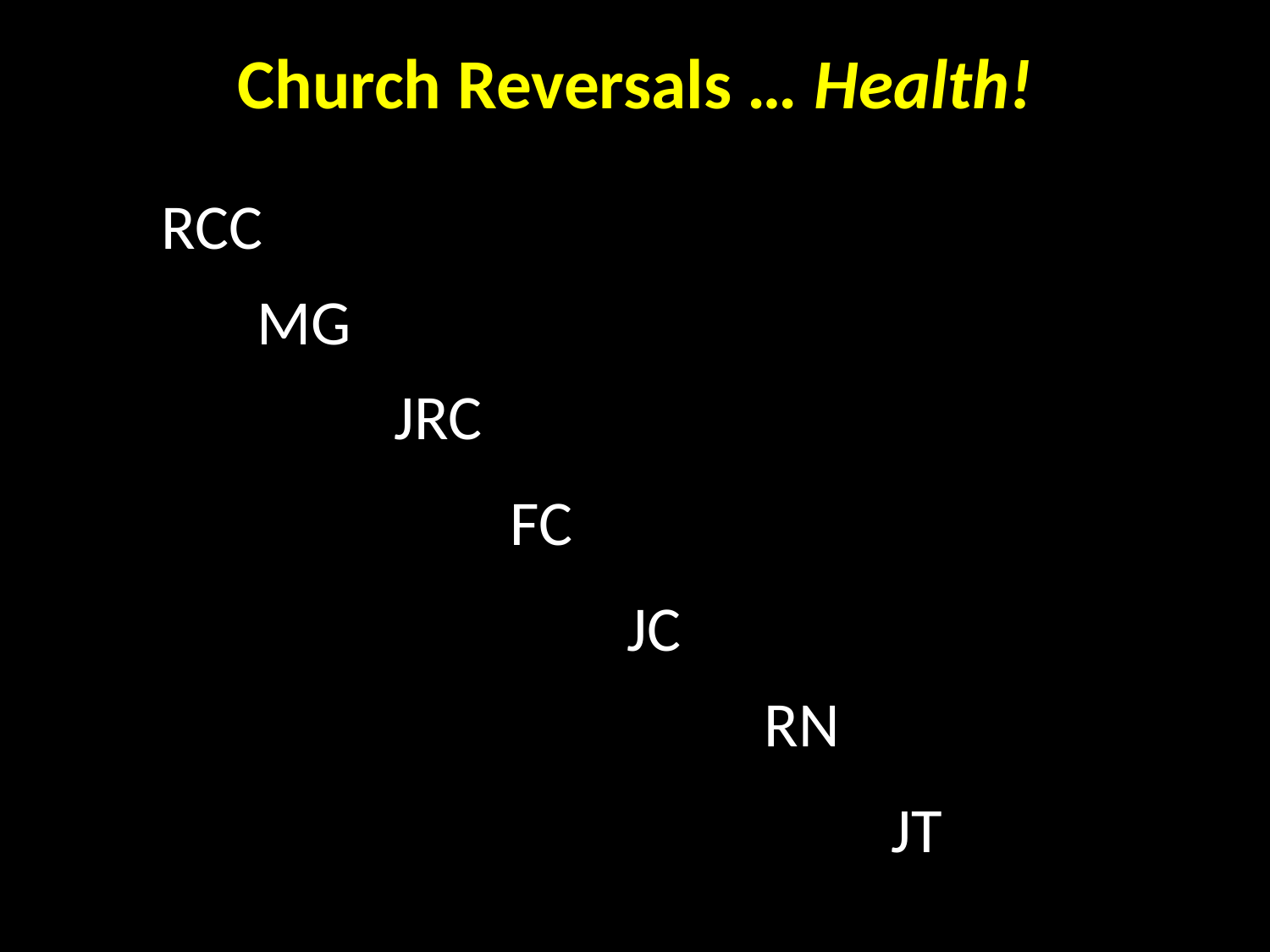

Church Reversals … Health!
RCC
MG
JRC
FC
JC
RN
JT